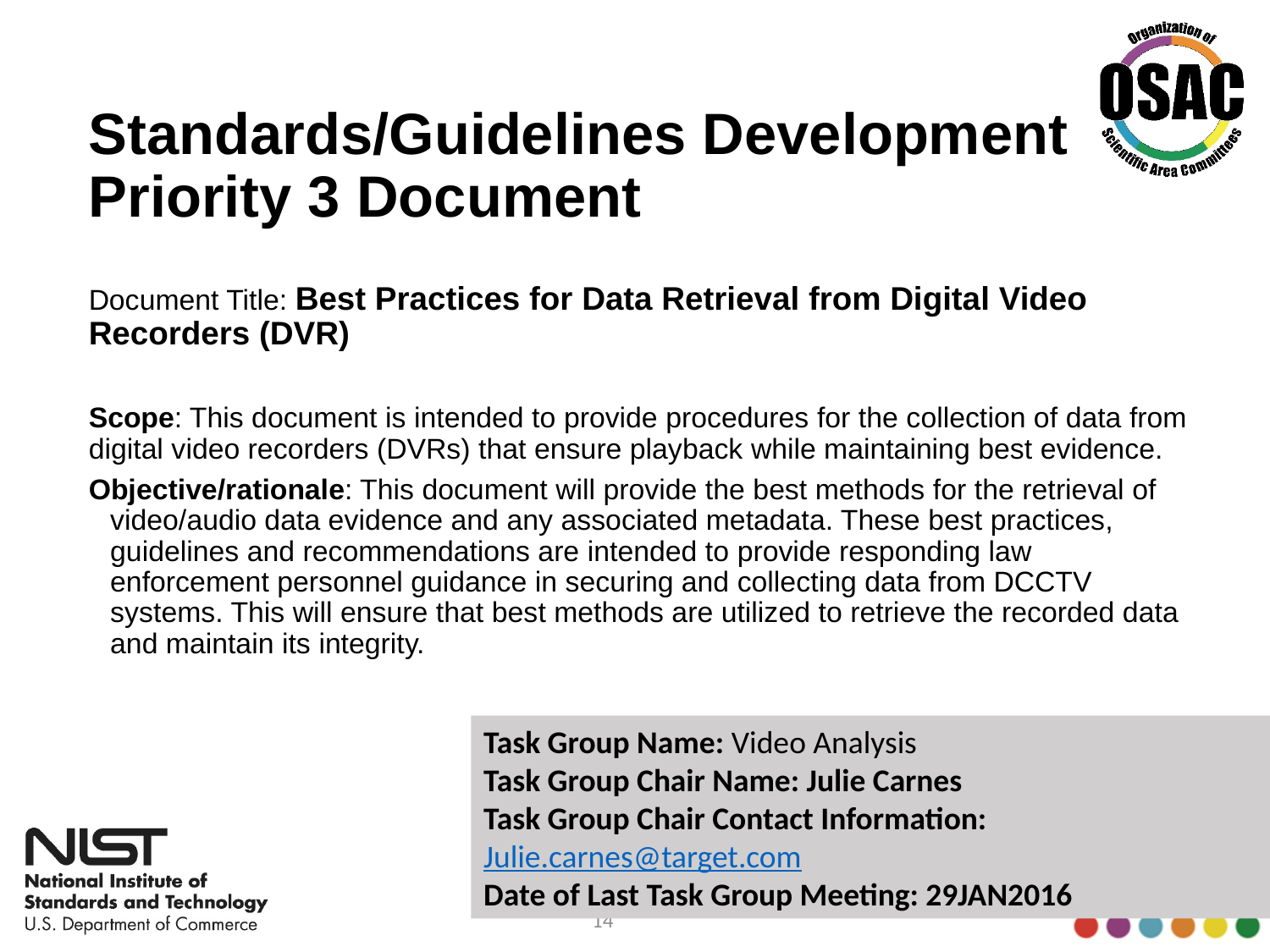

# Standards/Guidelines Development Priority 3 Document
Document Title: Best Practices for Data Retrieval from Digital Video Recorders (DVR)

Scope: This document is intended to provide procedures for the collection of data from digital video recorders (DVRs) that ensure playback while maintaining best evidence.
Objective/rationale: This document will provide the best methods for the retrieval of video/audio data evidence and any associated metadata. These best practices, guidelines and recommendations are intended to provide responding law enforcement personnel guidance in securing and collecting data from DCCTV systems. This will ensure that best methods are utilized to retrieve the recorded data and maintain its integrity.

Task Group Name: Video Analysis
Task Group Chair Name: Julie Carnes
Task Group Chair Contact Information: Julie.carnes@target.com
Date of Last Task Group Meeting: 29JAN2016
14